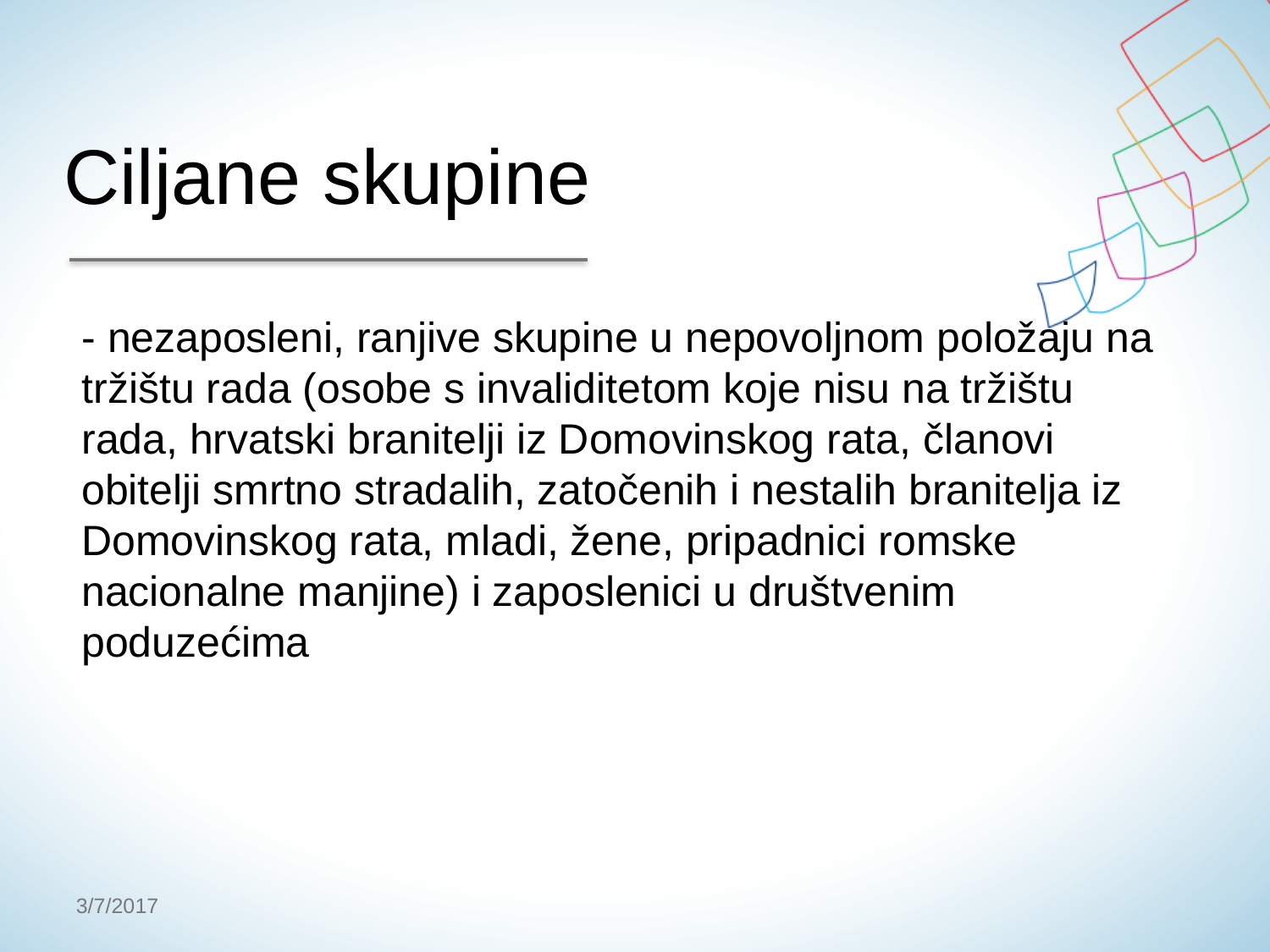

# Ciljane skupine
- nezaposleni, ranjive skupine u nepovoljnom položaju na tržištu rada (osobe s invaliditetom koje nisu na tržištu rada, hrvatski branitelji iz Domovinskog rata, članovi obitelji smrtno stradalih, zatočenih i nestalih branitelja iz Domovinskog rata, mladi, žene, pripadnici romske nacionalne manjine) i zaposlenici u društvenim poduzećima